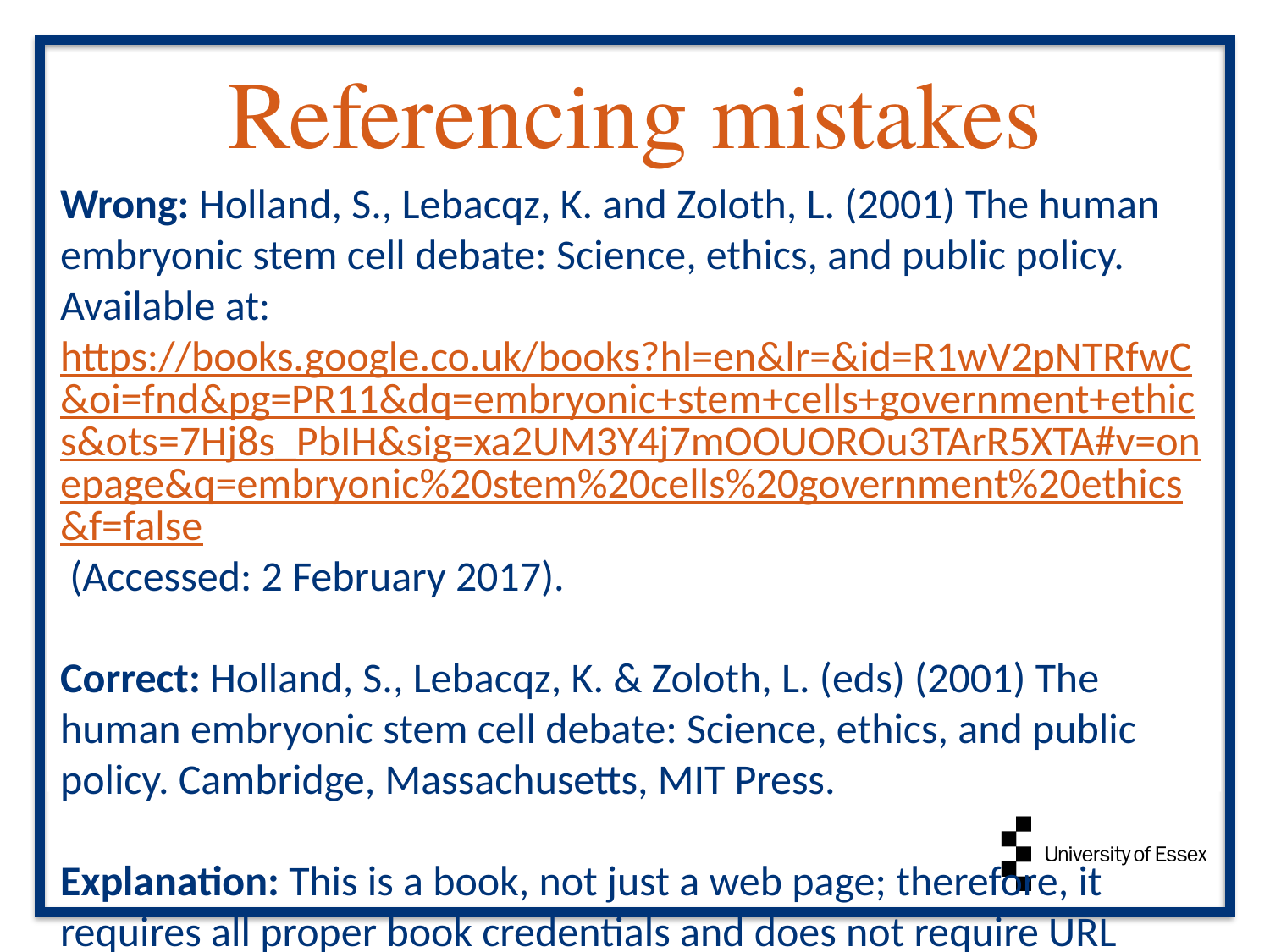

# Referencing mistakes
Wrong: Holland, S., Lebacqz, K. and Zoloth, L. (2001) The human embryonic stem cell debate: Science, ethics, and public policy. Available at: https://books.google.co.uk/books?hl=en&lr=&id=R1wV2pNTRfwC&oi=fnd&pg=PR11&dq=embryonic+stem+cells+government+ethics&ots=7Hj8s_PbIH&sig=xa2UM3Y4j7mOOUOROu3TArR5XTA#v=onepage&q=embryonic%20stem%20cells%20government%20ethics&f=false (Accessed: 2 February 2017).

Correct: Holland, S., Lebacqz, K. & Zoloth, L. (eds) (2001) The human embryonic stem cell debate: Science, ethics, and public policy. Cambridge, Massachusetts, MIT Press.

Explanation: This is a book, not just a web page; therefore, it requires all proper book credentials and does not require URL